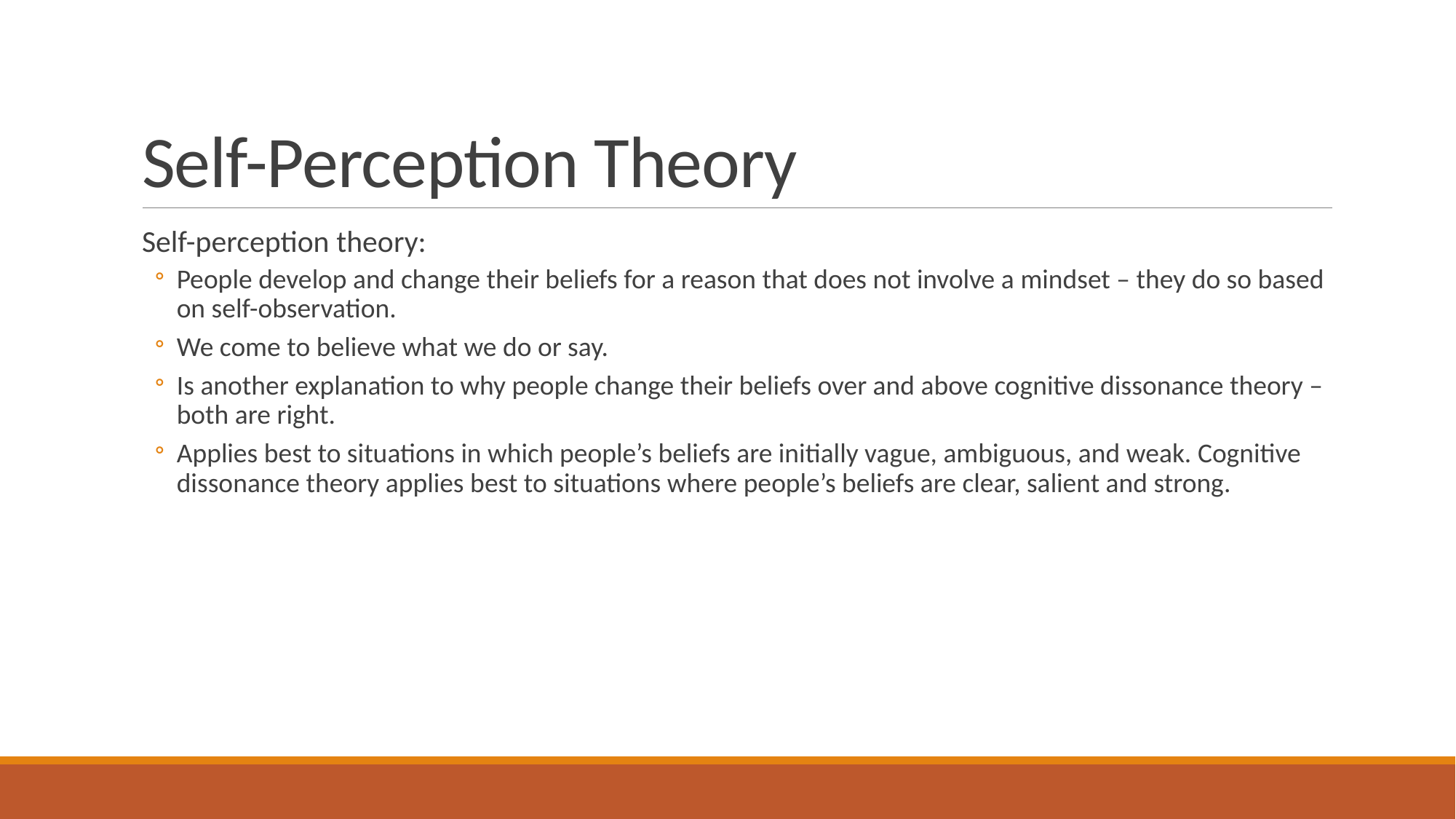

# Self-Perception Theory
Self-perception theory:
People develop and change their beliefs for a reason that does not involve a mindset – they do so based on self-observation.
We come to believe what we do or say.
Is another explanation to why people change their beliefs over and above cognitive dissonance theory – both are right.
Applies best to situations in which people’s beliefs are initially vague, ambiguous, and weak. Cognitive dissonance theory applies best to situations where people’s beliefs are clear, salient and strong.